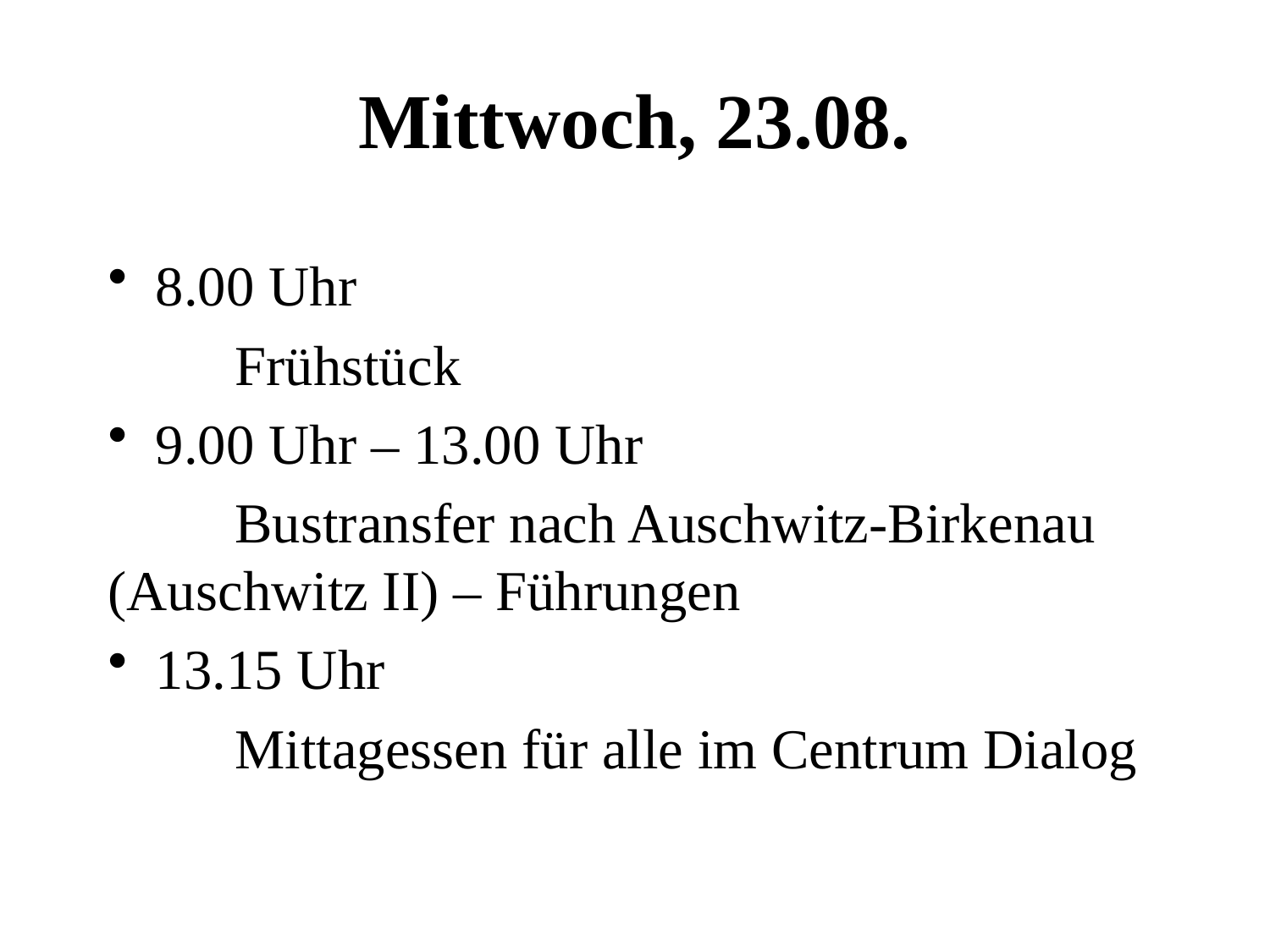

# Mittwoch, 23.08.
8.00 Uhr
	Frühstück
9.00 Uhr – 13.00 Uhr
	Bustransfer nach Auschwitz-Birkenau 	(Auschwitz II) – Führungen
13.15 Uhr
	Mittagessen für alle im Centrum Dialog